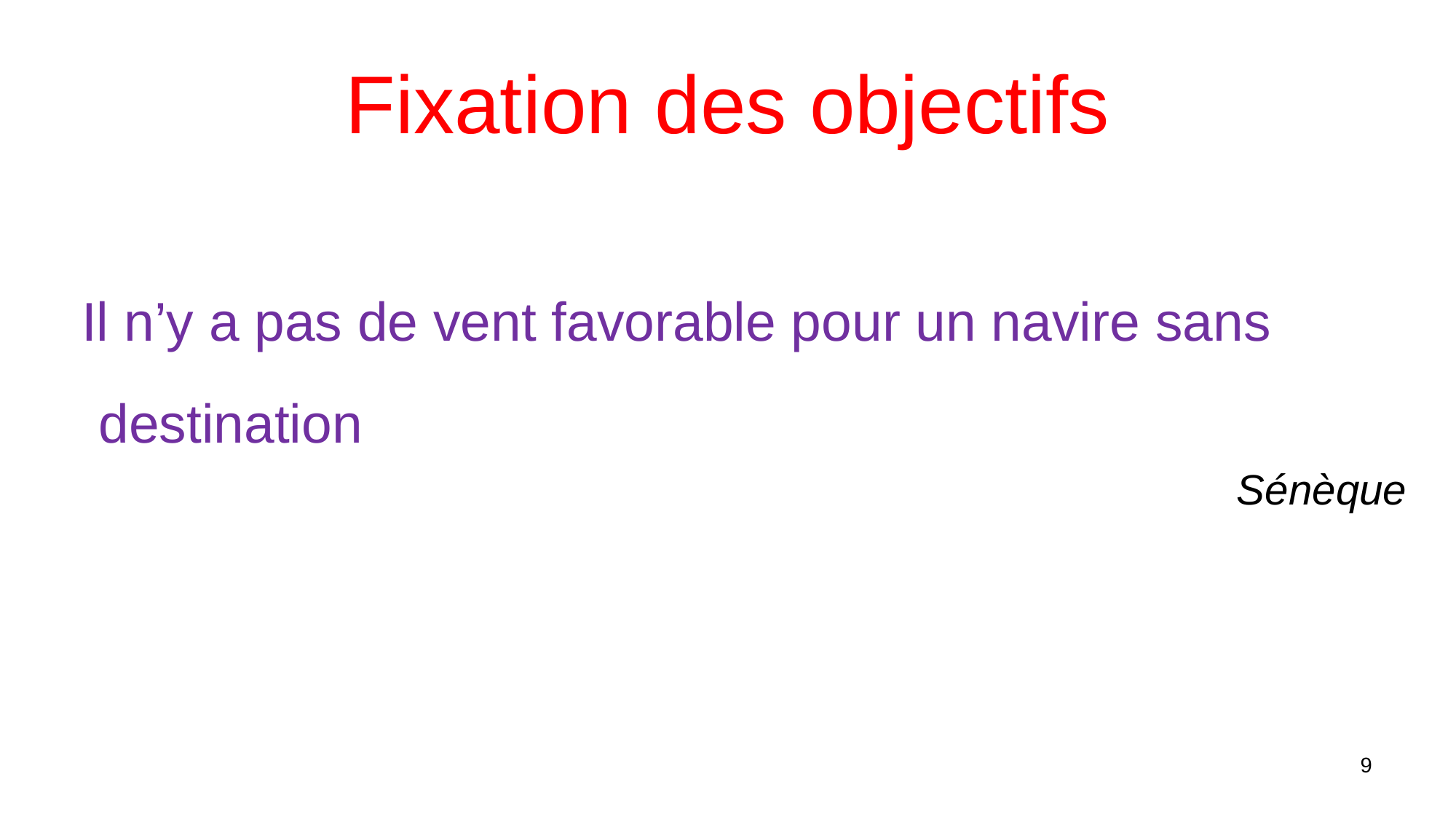

# Fixation des objectifs
 Il n’y a pas de vent favorable pour un navire sans destination
Sénèque
9